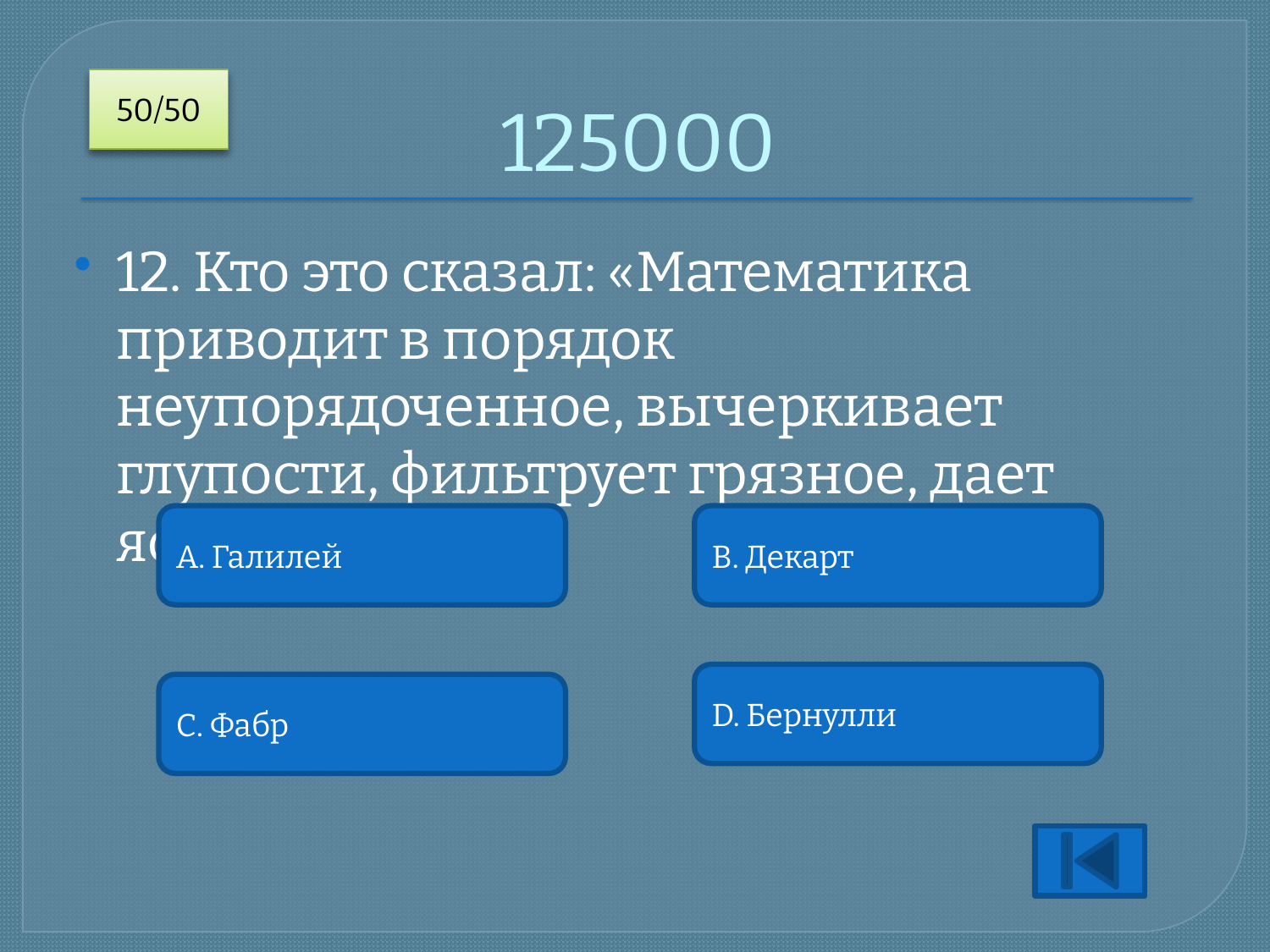

# 125000
50/50
12. Кто это сказал: «Математика приводит в порядок неупорядоченное, вычеркивает глупости, фильтрует грязное, дает ясность стилю?

A. Галилей
B. Декарт
D. Бернулли
C. Фабр